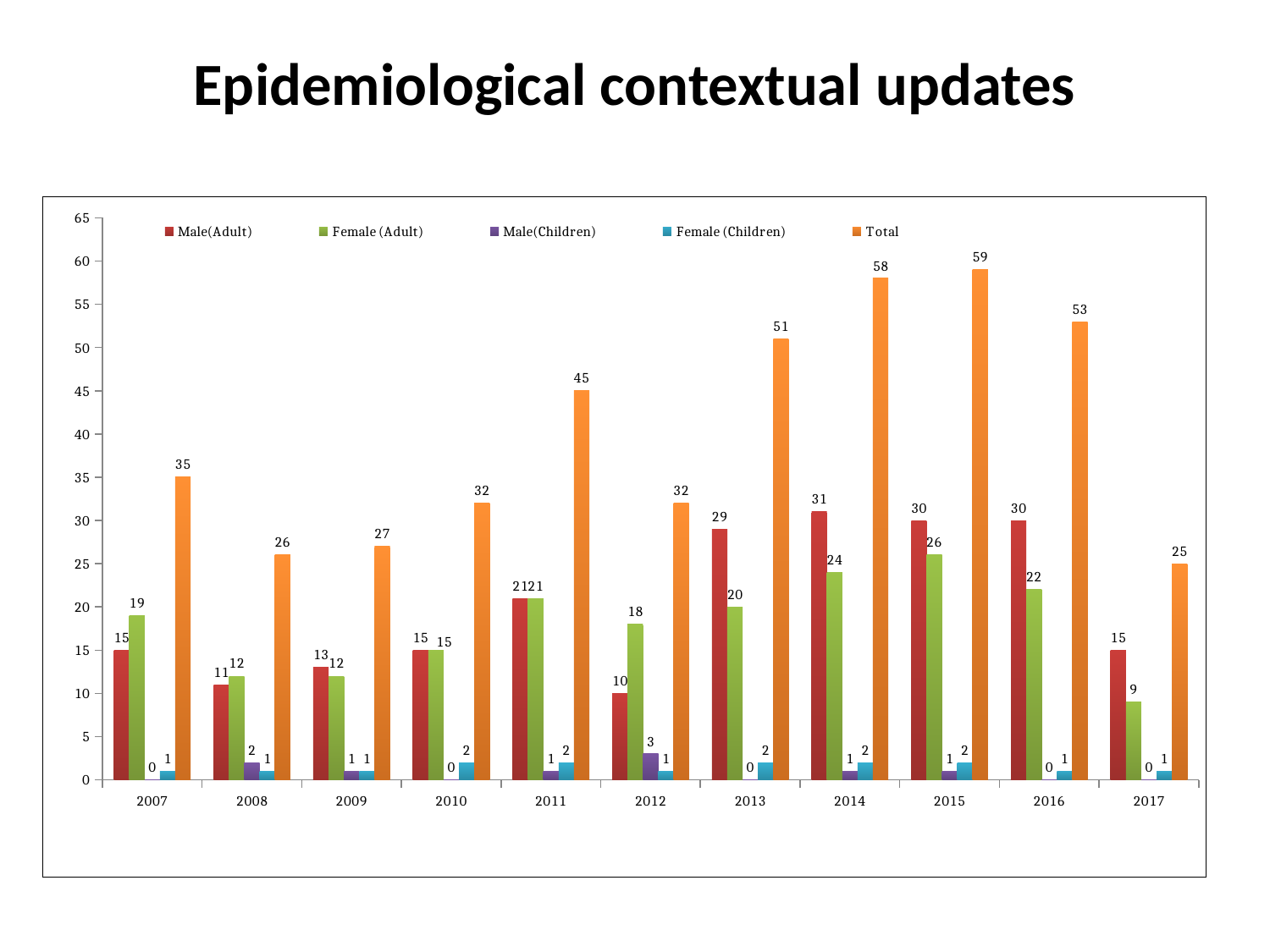

# Epidemiological contextual updates

### Chart

| Category | Male(Adult) | Female (Adult) | Male(Children) | Female (Children) | Total |
|---|---|---|---|---|---|
| 2007 | 15.0 | 19.0 | 0.0 | 1.0 | 35.0 |
| 2008 | 11.0 | 12.0 | 2.0 | 1.0 | 26.0 |
| 2009 | 13.0 | 12.0 | 1.0 | 1.0 | 27.0 |
| 2010 | 15.0 | 15.0 | 0.0 | 2.0 | 32.0 |
| 2011 | 21.0 | 21.0 | 1.0 | 2.0 | 45.0 |
| 2012 | 10.0 | 18.0 | 3.0 | 1.0 | 32.0 |
| 2013 | 29.0 | 20.0 | 0.0 | 2.0 | 51.0 |
| 2014 | 31.0 | 24.0 | 1.0 | 2.0 | 58.0 |
| 2015 | 30.0 | 26.0 | 1.0 | 2.0 | 59.0 |
| 2016 | 30.0 | 22.0 | 0.0 | 1.0 | 53.0 |
| 2017 | 15.0 | 9.0 | 0.0 | 1.0 | 25.0 |